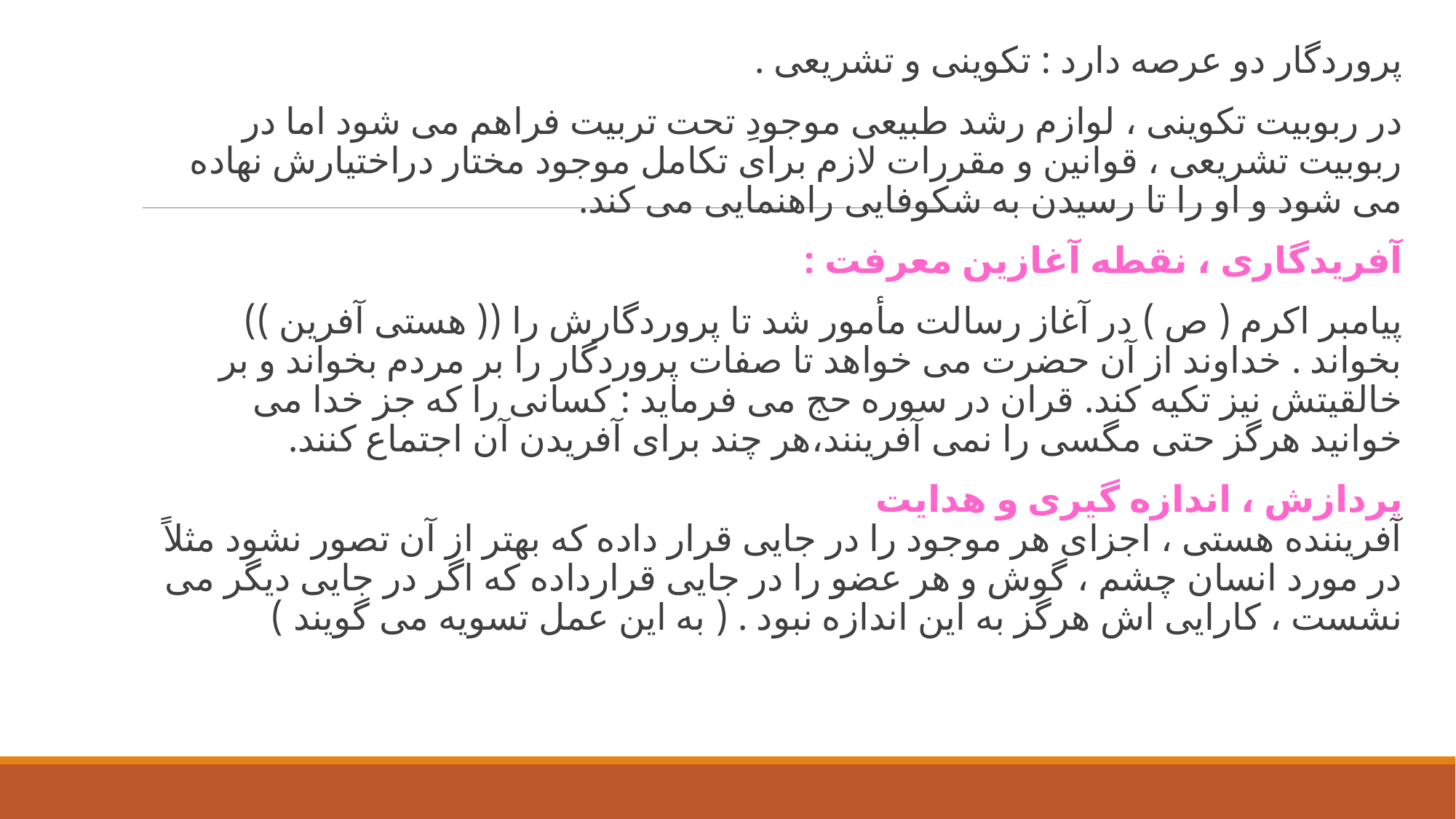

پروردگار دو عرصه دارد : تکوینی و تشریعی .
در ربوبیت تکوینی ، لوازم رشد طبیعی موجودِ تحت تربیت فراهم می شود اما در ربوبیت تشریعی ، قوانین و مقررات لازم برای تکامل موجود مختار دراختیارش نهاده می شود و او را تا رسیدن به شکوفایی راهنمایی می کند.
آفریدگاری ، نقطه آغازین معرفت :
پیامبر اکرم ( ص ) در آغاز رسالت مأمور شد تا پروردگارش را (( هستی آفرین )) بخواند . خداوند از آن حضرت می خواهد تا صفات پروردگار را بر مردم بخواند و بر خالقیتش نیز تکیه کند. قران در سوره حج می فرماید : کسانی را که جز خدا می خوانید هرگز حتی مگسی را نمی آفرینند،هر چند برای آفریدن آن اجتماع کنند.
پردازش ، اندازه گیری و هدایت
آفریننده هستی ، اجزای هر موجود را در جایی قرار داده که بهتر از آن تصور نشود مثلاً در مورد انسان چشم ، گوش و هر عضو را در جایی قرارداده که اگر در جایی دیگر می نشست ، کارایی اش هرگز به این اندازه نبود . ( به این عمل تسویه می گویند )